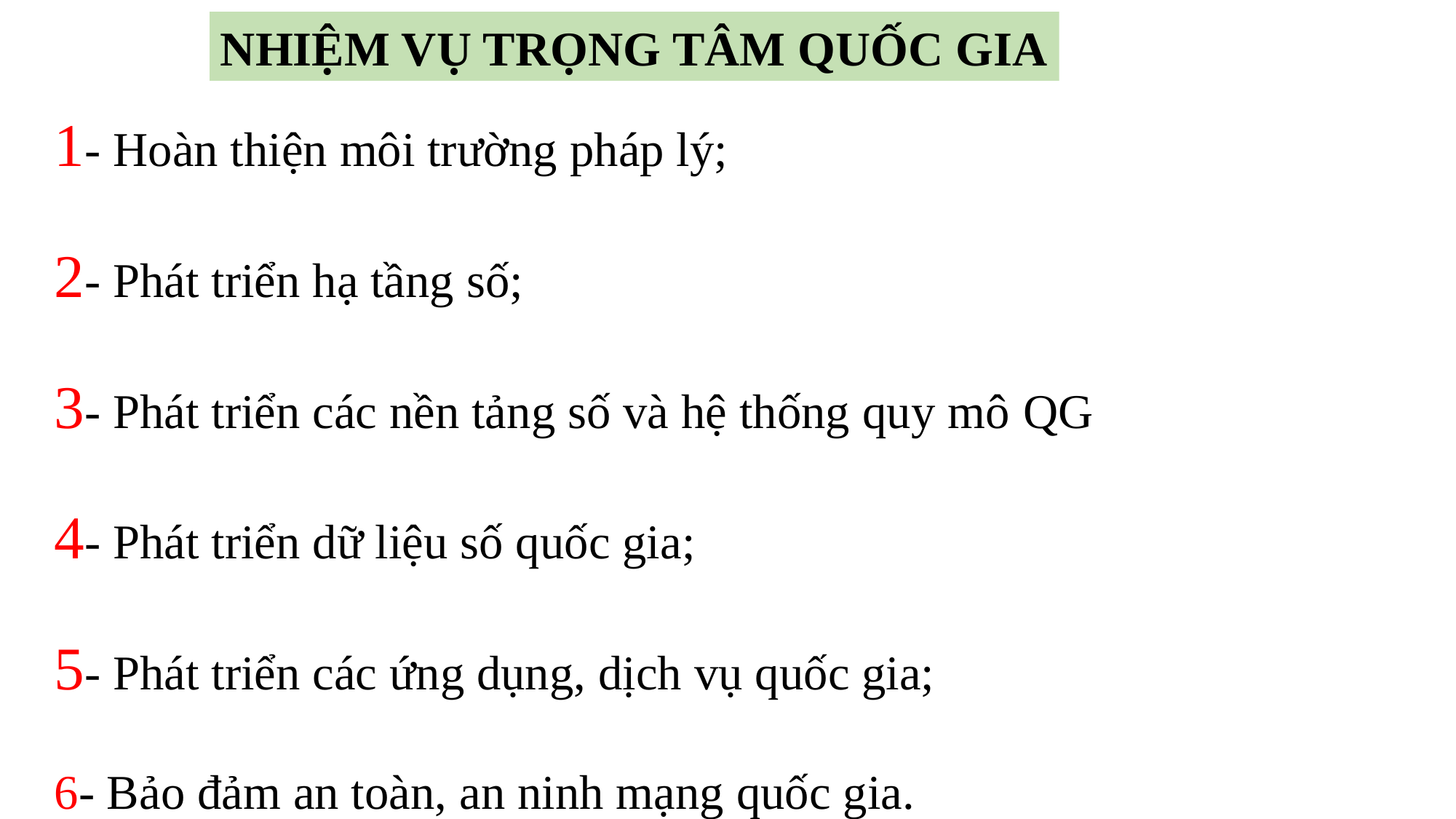

NHIỆM VỤ TRỌNG TÂM QUỐC GIA
1- Hoàn thiện môi trường pháp lý;

2- Phát triển hạ tầng số;

3- Phát triển các nền tảng số và hệ thống quy mô QG

4- Phát triển dữ liệu số quốc gia;

5- Phát triển các ứng dụng, dịch vụ quốc gia;

6- Bảo đảm an toàn, an ninh mạng quốc gia.